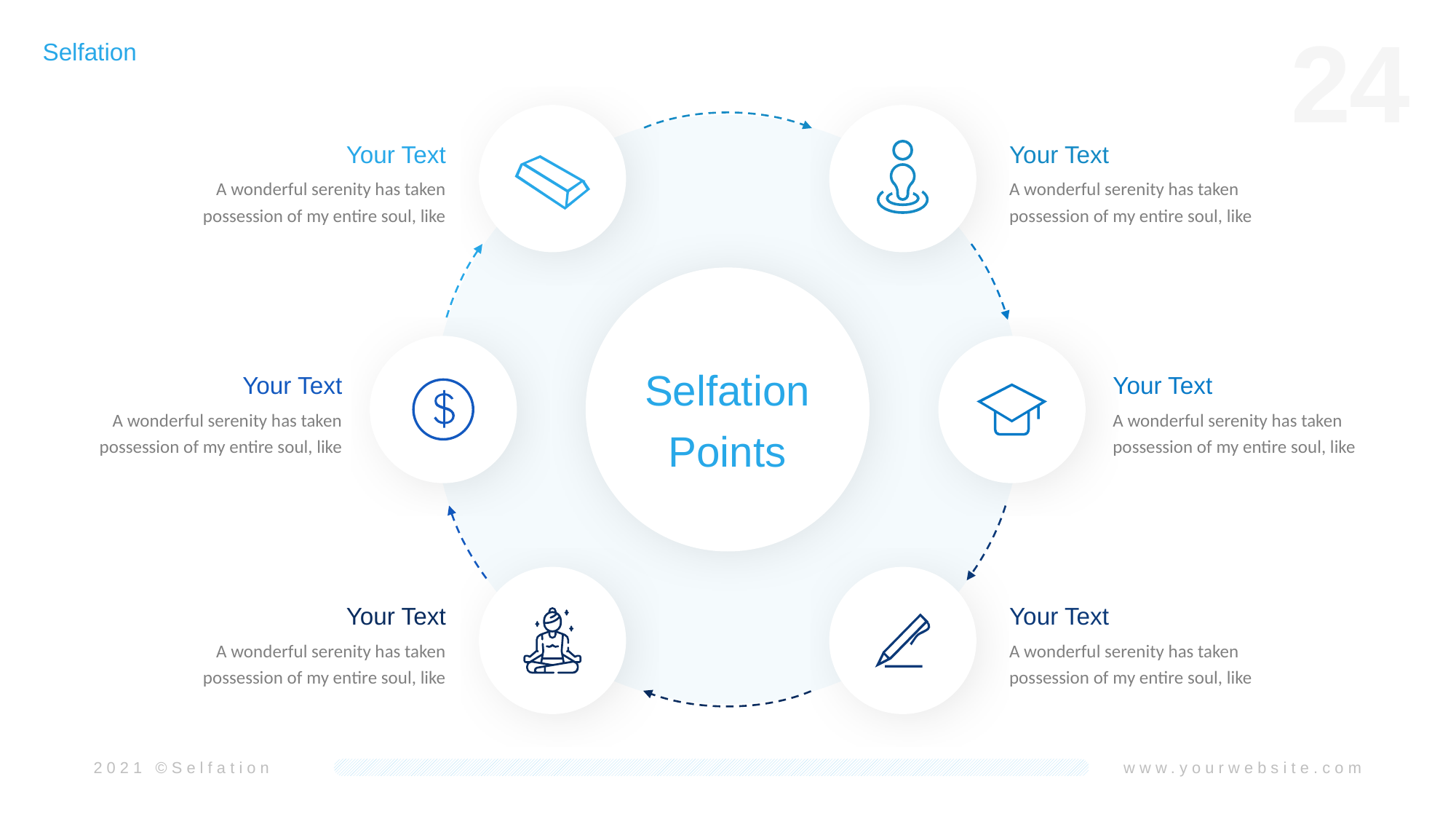

Your Text
A wonderful serenity has taken possession of my entire soul, like
Your Text
A wonderful serenity has taken possession of my entire soul, like

Selfation
Points

Your Text
A wonderful serenity has taken possession of my entire soul, like
Your Text
A wonderful serenity has taken possession of my entire soul, like

Your Text
A wonderful serenity has taken possession of my entire soul, like
Your Text
A wonderful serenity has taken possession of my entire soul, like